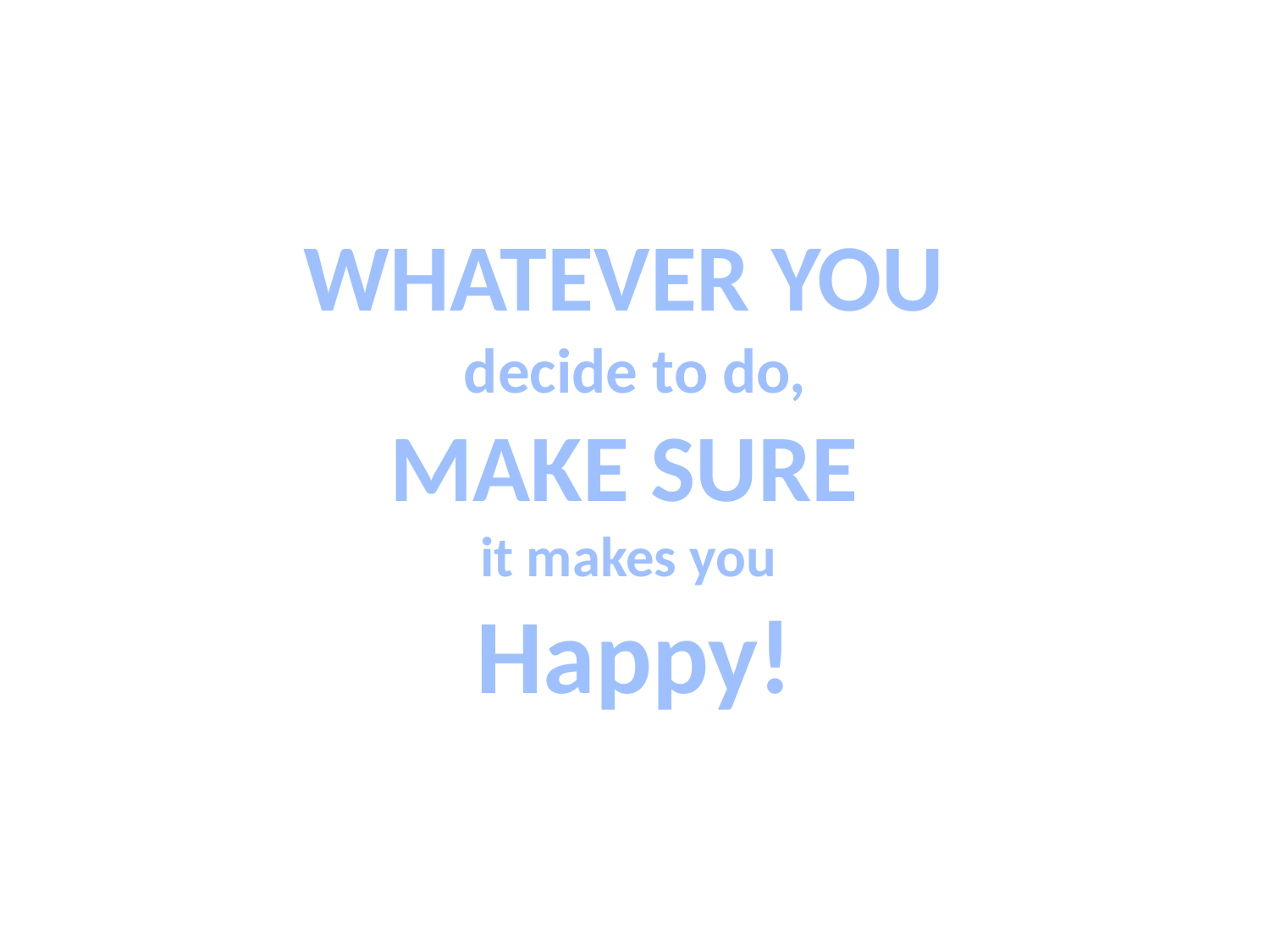

# WHATEVER YOU decide to do, MAKE SURE it makes you Happy!